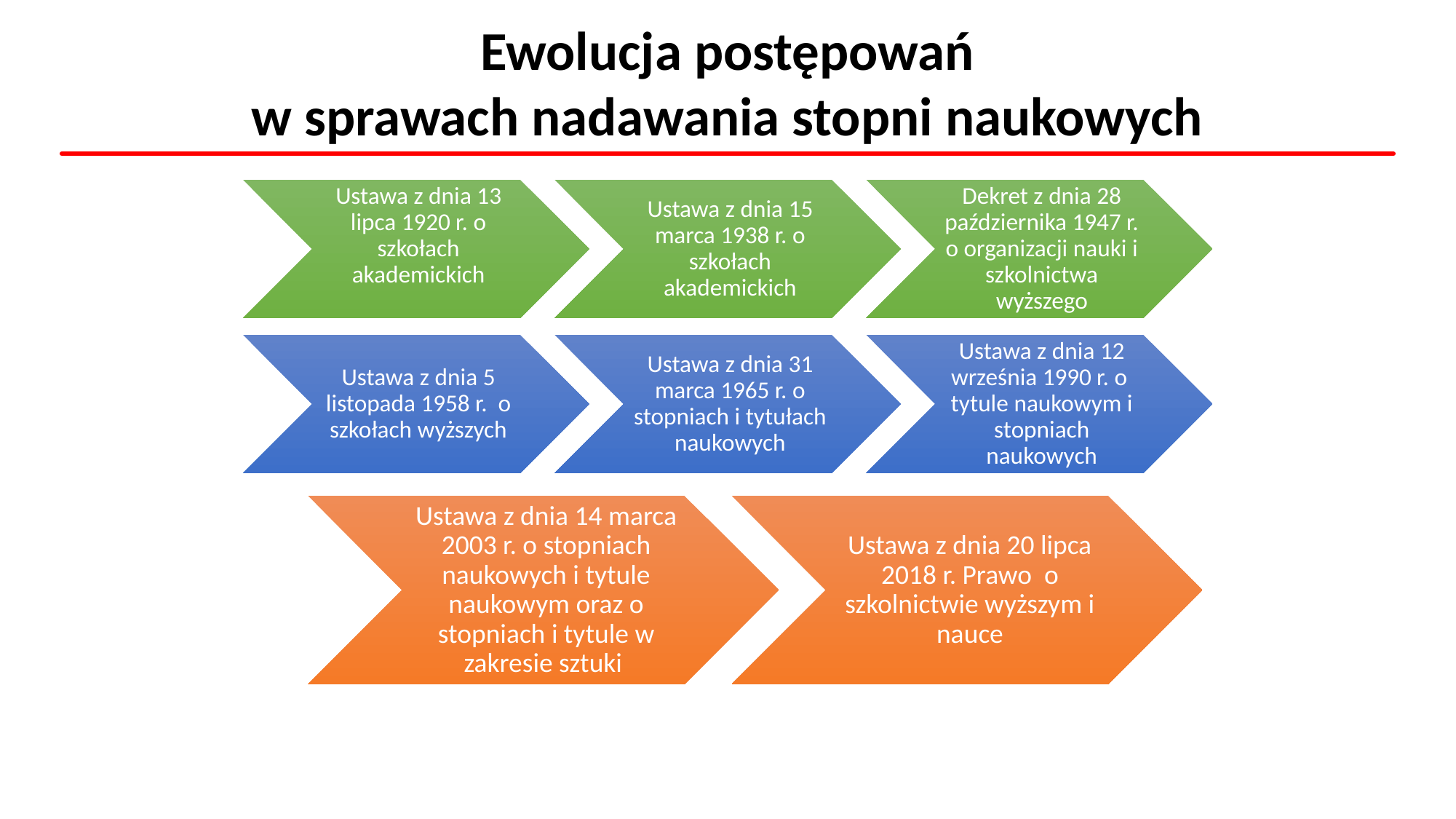

Ustawa z dnia 13 lipca 1920 r. o szkołach akademickich
Ustawa z dnia 15 marca 1938 r. o szkołach akademickich
Dekret z dnia 28 października 1947 r. o organizacji nauki i szkolnictwa wyższego
Ewolucja postępowań
w sprawach nadawania stopni naukowych
Ustawa z dnia 5 listopada 1958 r.  o szkołach wyższych
Ustawa z dnia 31 marca 1965 r. o stopniach i tytułach naukowych
Ustawa z dnia 12 września 1990 r. o  tytule naukowym i stopniach naukowych
Ustawa z dnia 14 marca 2003 r. o stopniach naukowych i tytule naukowym oraz o stopniach i tytule w zakresie sztuki
Ustawa z dnia 20 lipca 2018 r. Prawo  o szkolnictwie wyższym i nauce